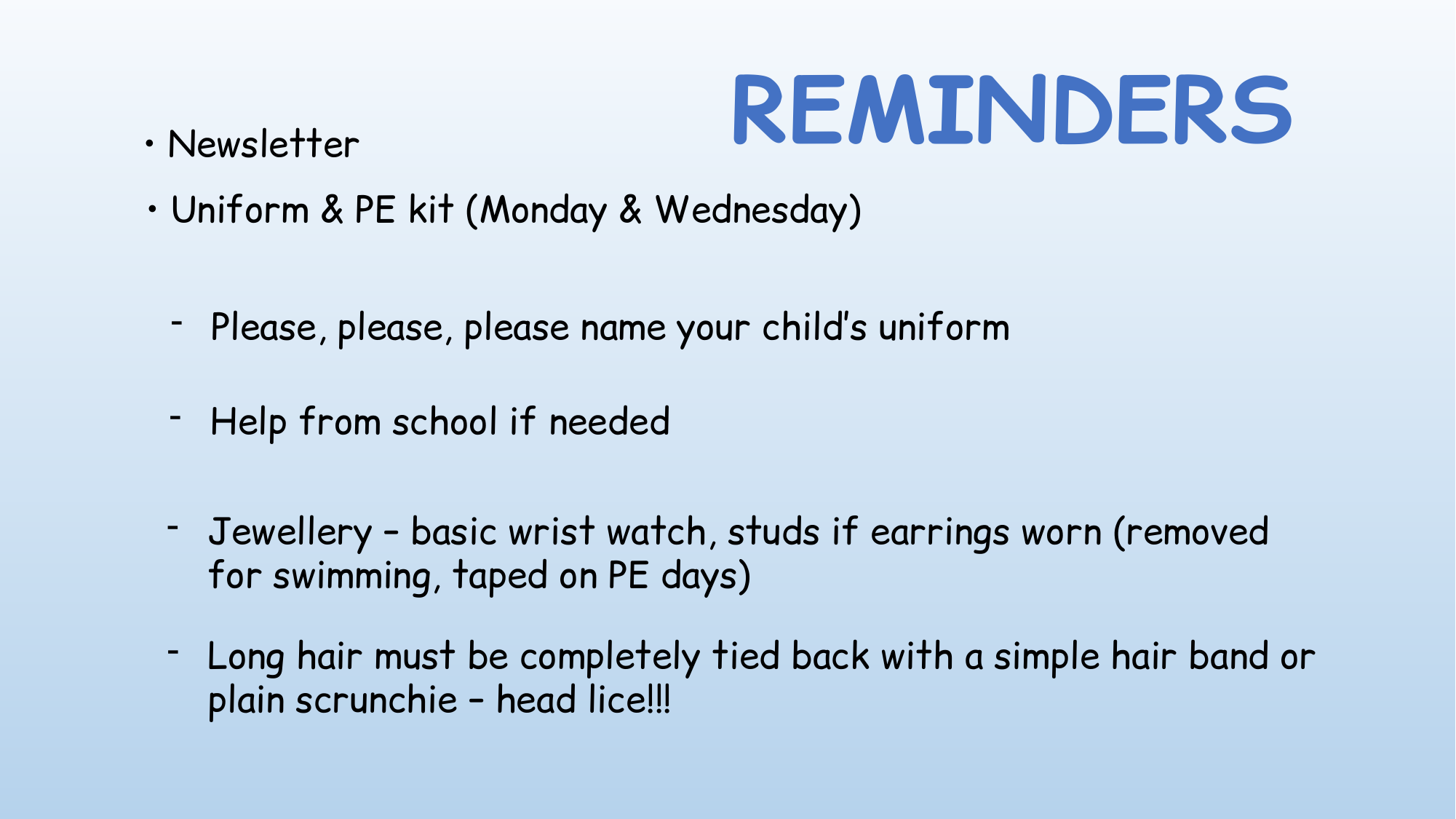

REMINDERS

• Newsletter
• Uniform & PE kit (Monday & Wednesday)
Please, please, please name your child’s uniform
Help from school if needed
Jewellery – basic wrist watch, studs if earrings worn (removed for swimming, taped on PE days)
Long hair must be completely tied back with a simple hair band or plain scrunchie – head lice!!!